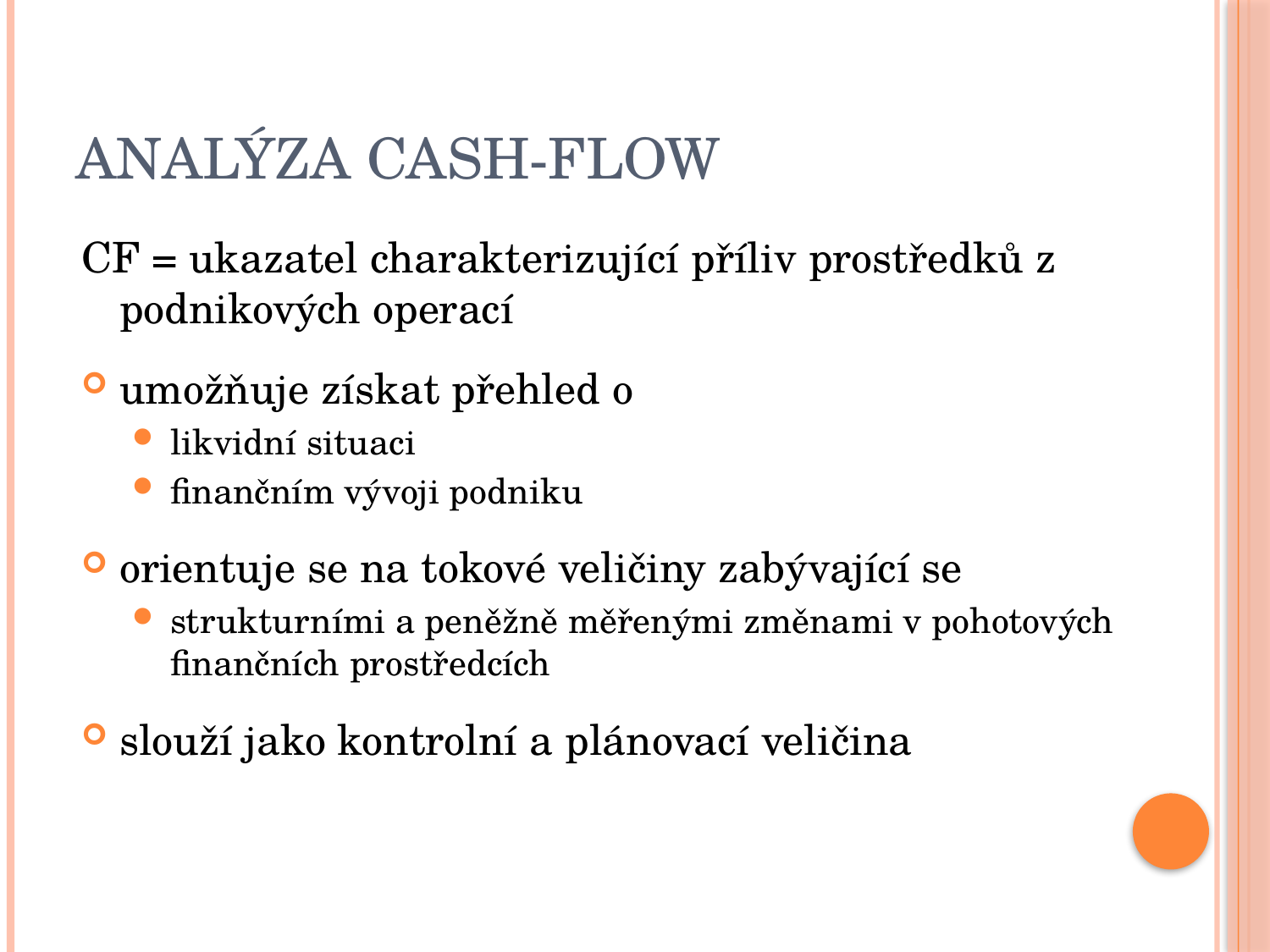

# Analýza cash-flow
CF = ukazatel charakterizující příliv prostředků z podnikových operací
umožňuje získat přehled o
likvidní situaci
finančním vývoji podniku
orientuje se na tokové veličiny zabývající se
strukturními a peněžně měřenými změnami v pohotových finančních prostředcích
slouží jako kontrolní a plánovací veličina